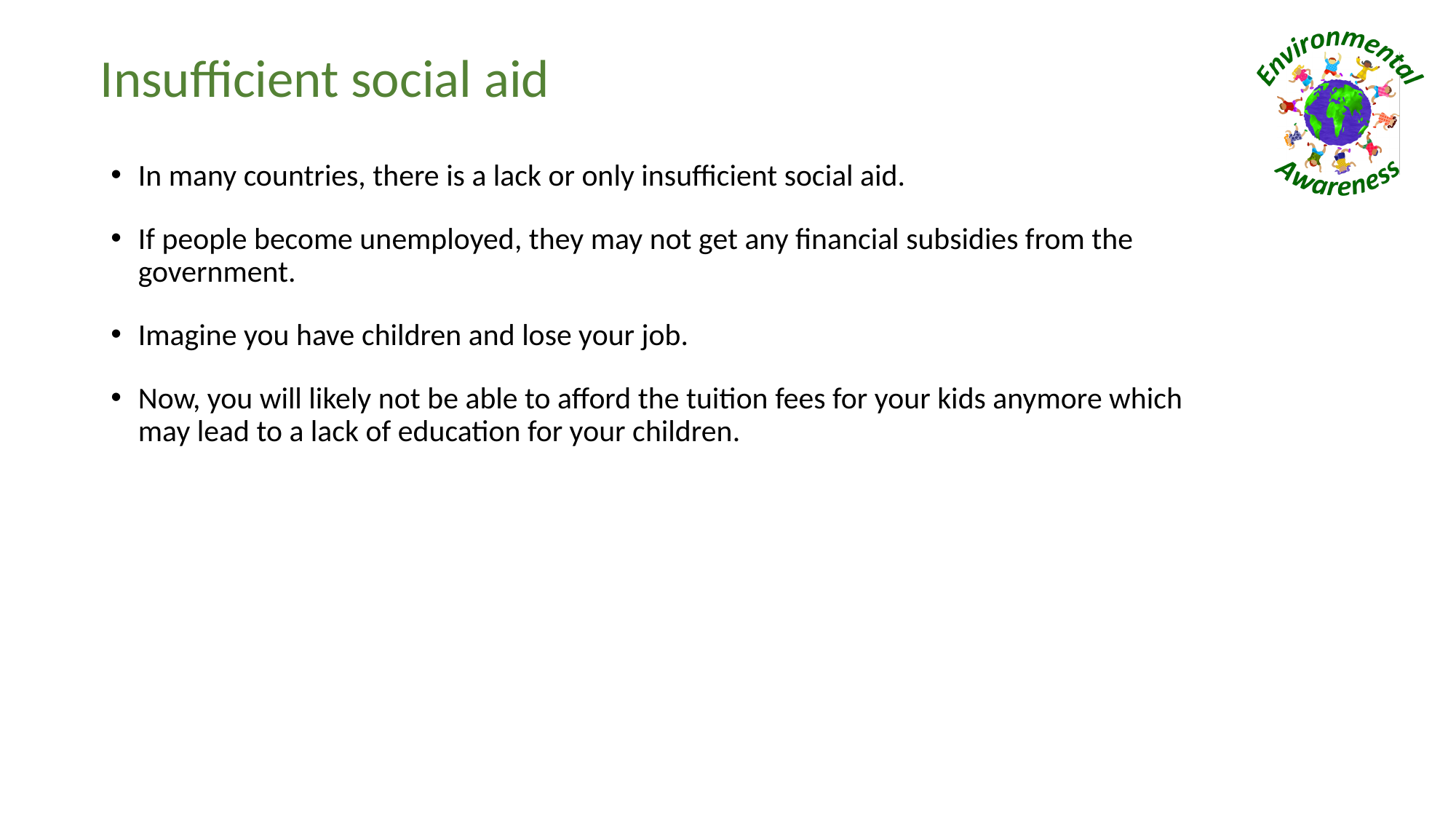

# Insufficient social aid
In many countries, there is a lack or only insufficient social aid.
If people become unemployed, they may not get any financial subsidies from the government.
Imagine you have children and lose your job.
Now, you will likely not be able to afford the tuition fees for your kids anymore which may lead to a lack of education for your children.